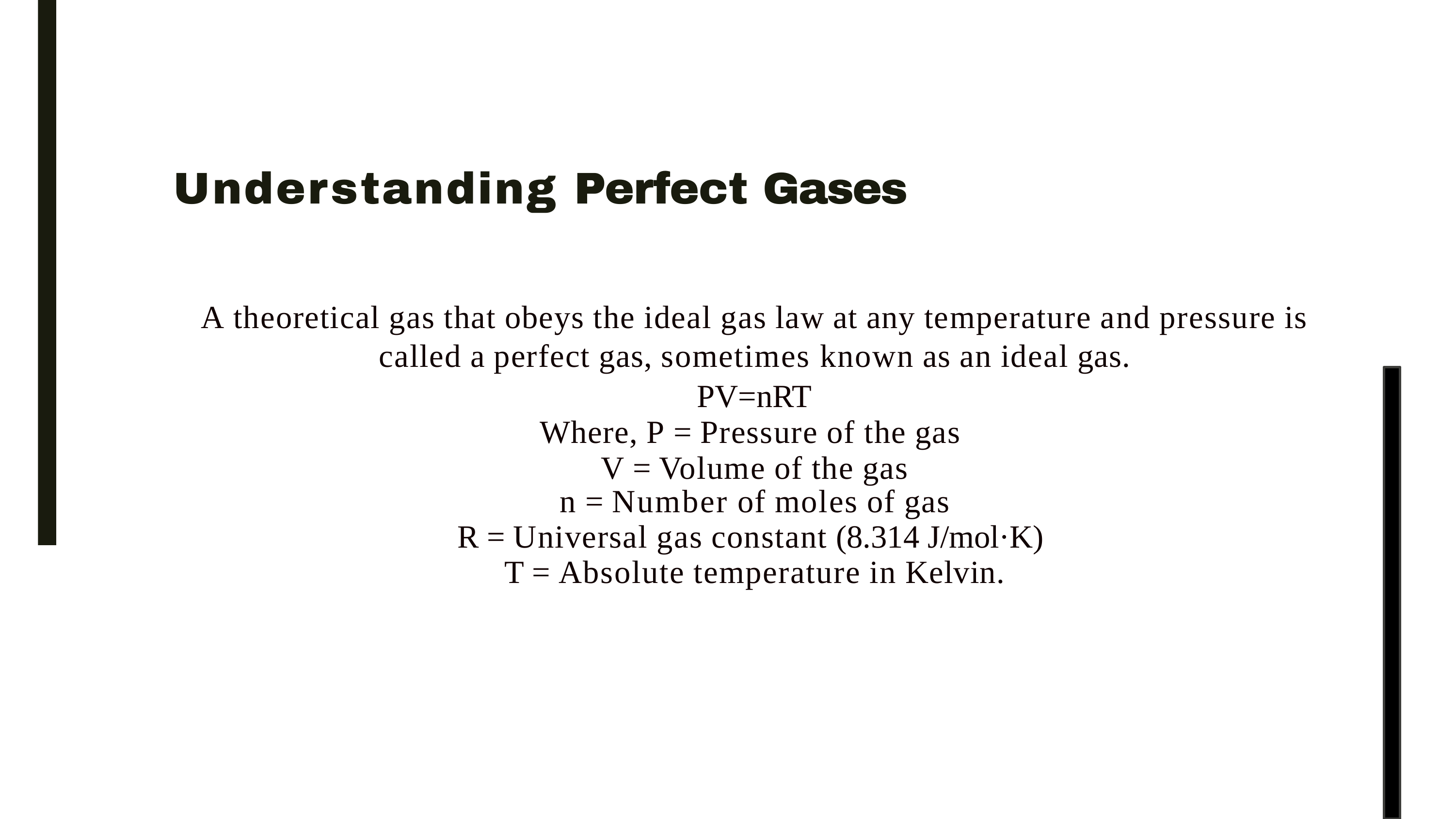

# Understanding Perfect Gases
A theoretical gas that obeys the ideal gas law at any temperature and pressure is called a perfect gas, sometimes known as an ideal gas.
PV=nRT
Where, P = Pressure of the gas
V = Volume of the gas
n = Number of moles of gas
R = Universal gas constant (8.314 J/mol·K)
T = Absolute temperature in Kelvin.